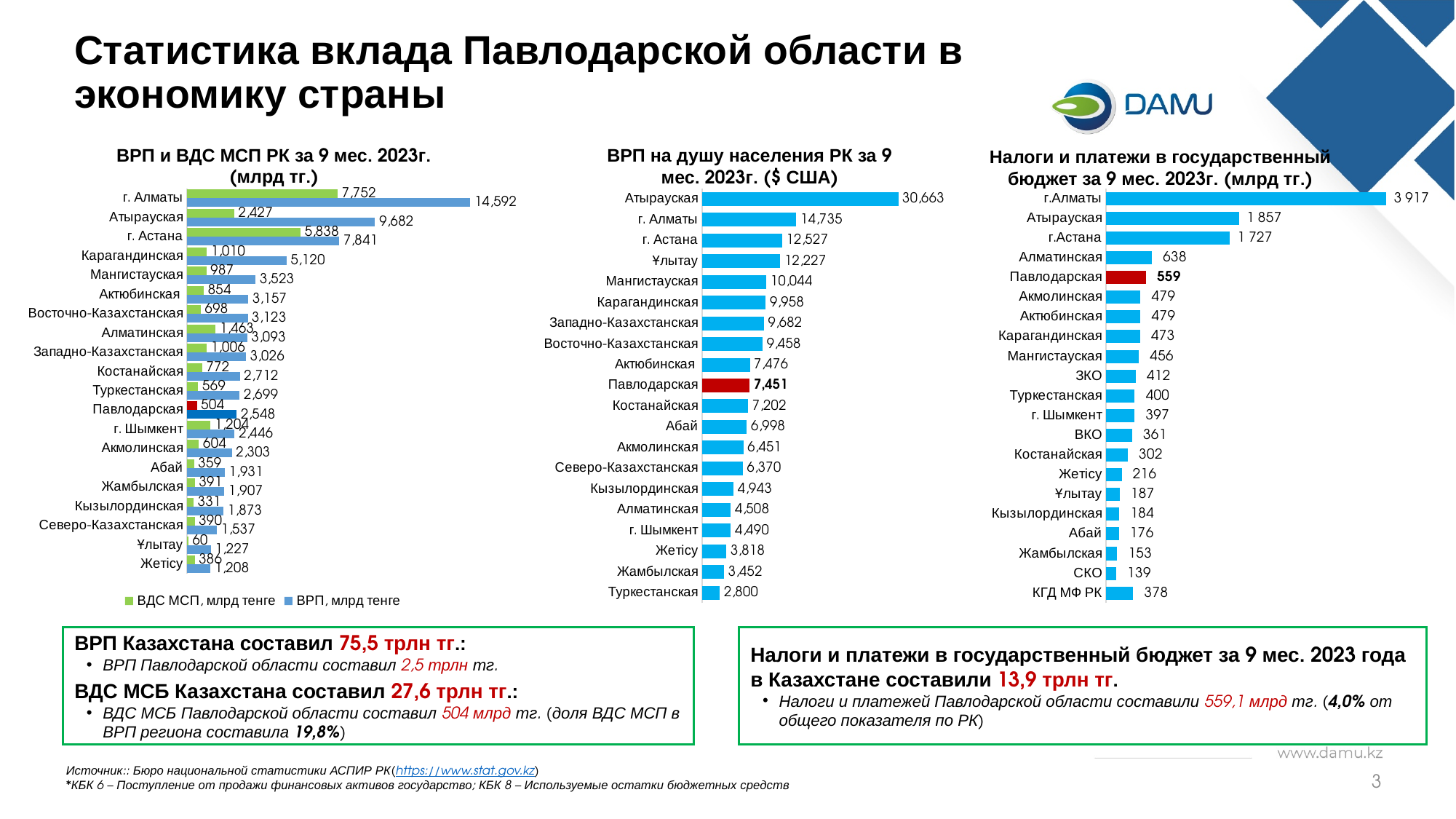

# Статистика вклада Павлодарской области в экономику страны
ВРП и ВДС МСП РК за 9 мес. 2023г.
(млрд тг.)
ВРП на душу населения РК за 9 мес. 2023г. ($ США)
Налоги и платежи в государственный бюджет за 9 мес. 2023г. (млрд тг.)

### Chart

| Category | ВРП, млрд тенге | ВДС МСП, млрд тенге |
|---|---|---|
| Жетісу | 1207.9548 | 386.153 |
| Ұлытау | 1226.5576999999998 | 59.773 |
| Северо-Казахстанская | 1536.7539 | 390.038 |
| Кызылординская | 1873.3315 | 331.349 |
| Жамбылская | 1907.2371 | 391.162 |
| Абай | 1931.4278 | 359.064 |
| Акмолинская | 2302.5767 | 604.077 |
| г. Шымкент | 2445.6751 | 1203.705 |
| Павлодарская | 2547.5315 | 504.208 |
| Туркестанская | 2699.012 | 568.706 |
| Костанайская | 2711.5742 | 772.108 |
| Западно-Казахстанская | 3026.0116000000003 | 1005.861 |
| Алматинская | 3093.2097000000003 | 1462.65 |
| Восточно-Казахстанская | 3123.0221 | 697.858 |
| Актюбинская  | 3157.1127 | 853.793 |
| Мангистауская | 3523.3412000000003 | 987.478 |
| Карагандинская | 5119.5842999999995 | 1010.494 |
| г. Астана | 7840.6054 | 5837.506 |
| Атырауская | 9682.340900000001 | 2426.764 |
| г. Алматы | 14591.9601 | 7751.581 |

### Chart

| Category |  |
|---|---|
| Туркестанская | 2800.0 |
| Жамбылская | 3451.6 |
| Жетісу | 3817.5 |
| г. Шымкент | 4490.1 |
| Алматинская | 4507.5 |
| Кызылординская | 4942.5 |
| Северо-Казахстанская | 6369.5 |
| Акмолинская | 6450.6 |
| Абай | 6998.2 |
| Костанайская | 7202.0 |
| Павлодарская | 7451.0 |
| Актюбинская  | 7475.5 |
| Восточно-Казахстанская | 9458.4 |
| Западно-Казахстанская | 9682.0 |
| Карагандинская | 9957.6 |
| Мангистауская | 10043.9 |
| Ұлытау | 12226.6 |
| г. Астана | 12526.9 |
| г. Алматы | 14735.4 |
| Атырауская | 30663.3 |

### Chart

| Category |  |
|---|---|
| КГД МФ РК | 378.389785 |
| СКО | 139.211927 |
| Жамбылская | 152.990021 |
| Абай | 176.16055 |
| Кызылординская | 183.698295 |
| Ұлытау | 186.513803 |
| Жетісу | 216.387807 |
| Костанайская | 301.984046 |
| ВКО | 361.289484 |
| г. Шымкент | 397.312036 |
| Туркестанская | 399.503596 |
| ЗКО | 412.41343 |
| Мангистауская | 456.254059 |
| Карагандинская | 472.91514 |
| Актюбинская | 478.99655 |
| Акмолинская | 479.398038 |
| Павлодарская | 559.12162 |
| Алматинская | 638.217689 |
| г.Астана | 1727.334111 |
| Атырауская | 1856.831707 |
| г.Алматы | 3917.478834 |
ВРП Казахстана составил 75,5 трлн тг.:
ВРП Павлодарской области составил 2,5 трлн тг.
ВДС МСБ Казахстана составил 27,6 трлн тг.:
ВДС МСБ Павлодарской области составил 504 млрд тг. (доля ВДС МСП в ВРП региона составила 19,8%)
Налоги и платежи в государственный бюджет за 9 мес. 2023 года в Казахстане составили 13,9 трлн тг.
Налоги и платежей Павлодарской области составили 559,1 млрд тг. (4,0% от общего показателя по РК)
Источник:: Бюро национальной статистики АСПИР РК(https://www.stat.gov.kz)
*КБК 6 – Поступление от продажи финансовых активов государство; КБК 8 – Используемые остатки бюджетных средств
3